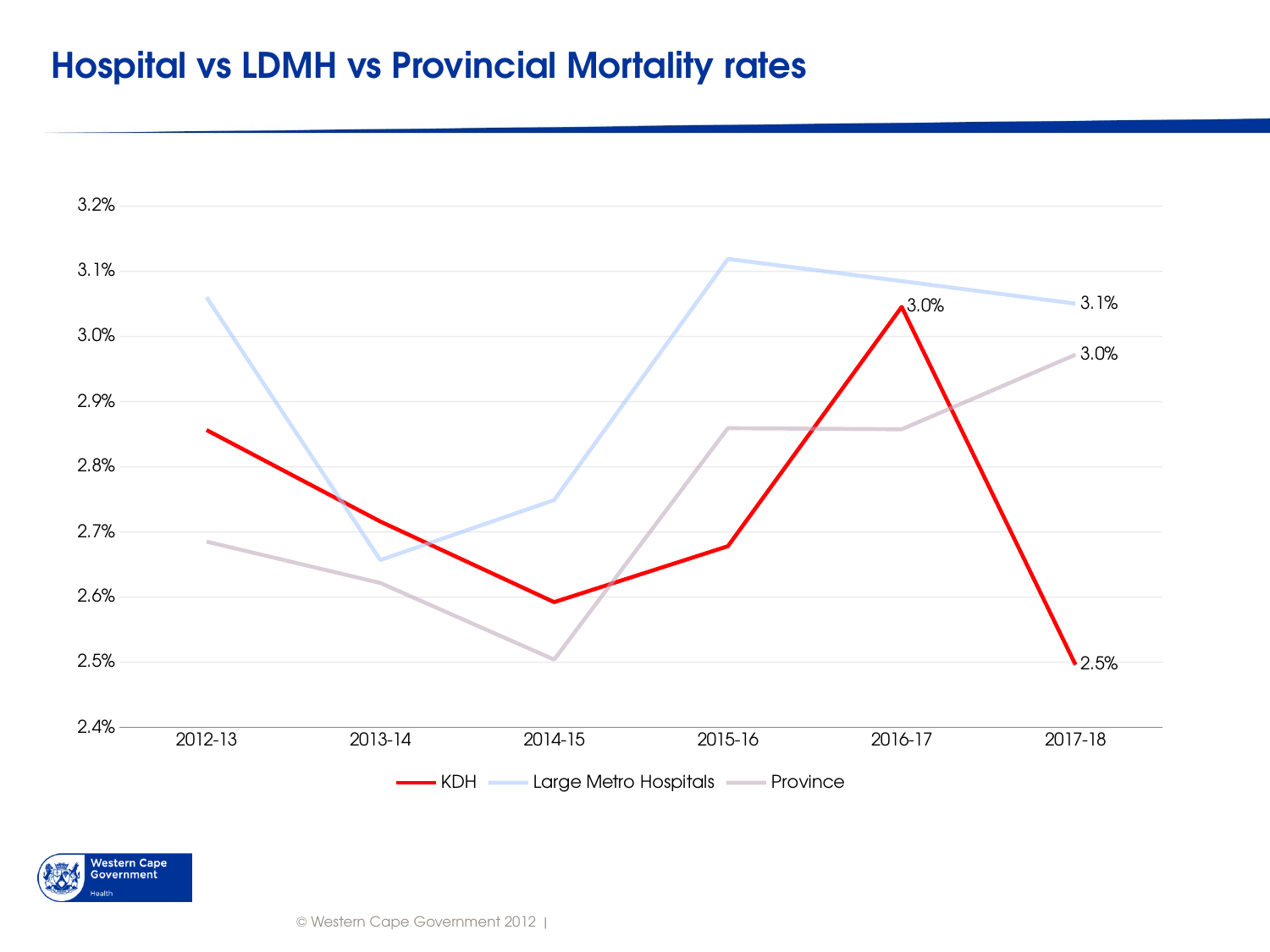

# Hospital vs LDMH vs Provincial Mortality rates

### Chart

| Category | KDH | Large Metro Hospitals | Province |
|---|---|---|---|
| 2012-13 | 0.028565349220703203 | 0.0306022937985028 | 0.026852011884480203 |
| 2013-14 | 0.0271604938271605 | 0.0265687697430206 | 0.0262167507871925 |
| 2014-15 | 0.025922983651795798 | 0.027488919930329207 | 0.025041347974907906 |
| 2015-16 | 0.0267816197376869 | 0.0311903522470935 | 0.028593500830427398 |
| 2016-17 | 0.0304549501007356 | 0.030851005534549805 | 0.028577028813244105 |
| 2017-18 | 0.0249616285645044 | 0.030505050505050504 | 0.0297207259577145 |